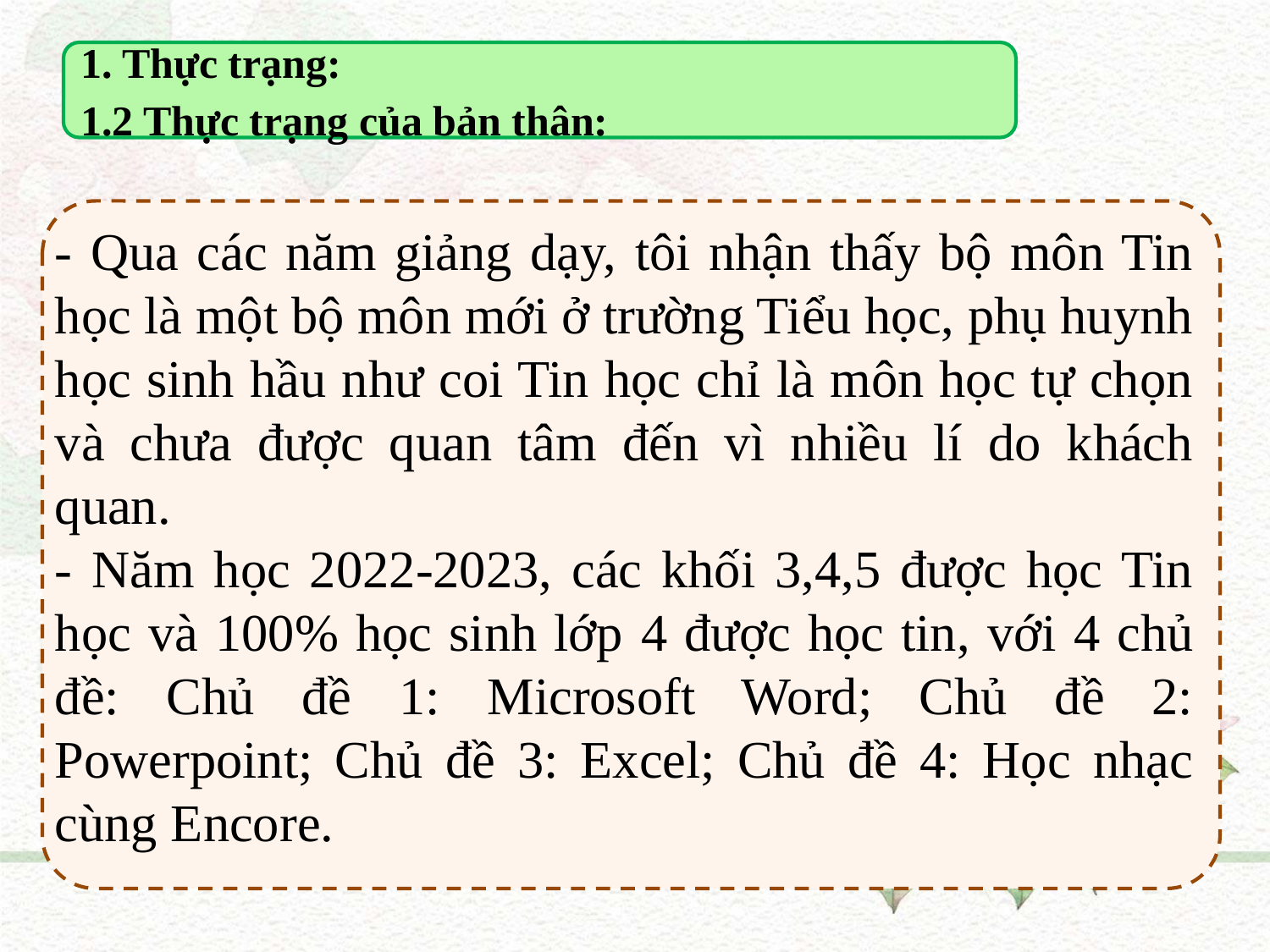

1. Thực trạng:
1.2 Thực trạng của bản thân:

- Qua các năm giảng dạy, tôi nhận thấy bộ môn Tin học là một bộ môn mới ở trường Tiểu học, phụ huynh học sinh hầu như coi Tin học chỉ là môn học tự chọn và chưa được quan tâm đến vì nhiều lí do khách quan.
- Năm học 2022-2023, các khối 3,4,5 được học Tin học và 100% học sinh lớp 4 được học tin, với 4 chủ đề: Chủ đề 1: Microsoft Word; Chủ đề 2: Powerpoint; Chủ đề 3: Excel; Chủ đề 4: Học nhạc cùng Encore.